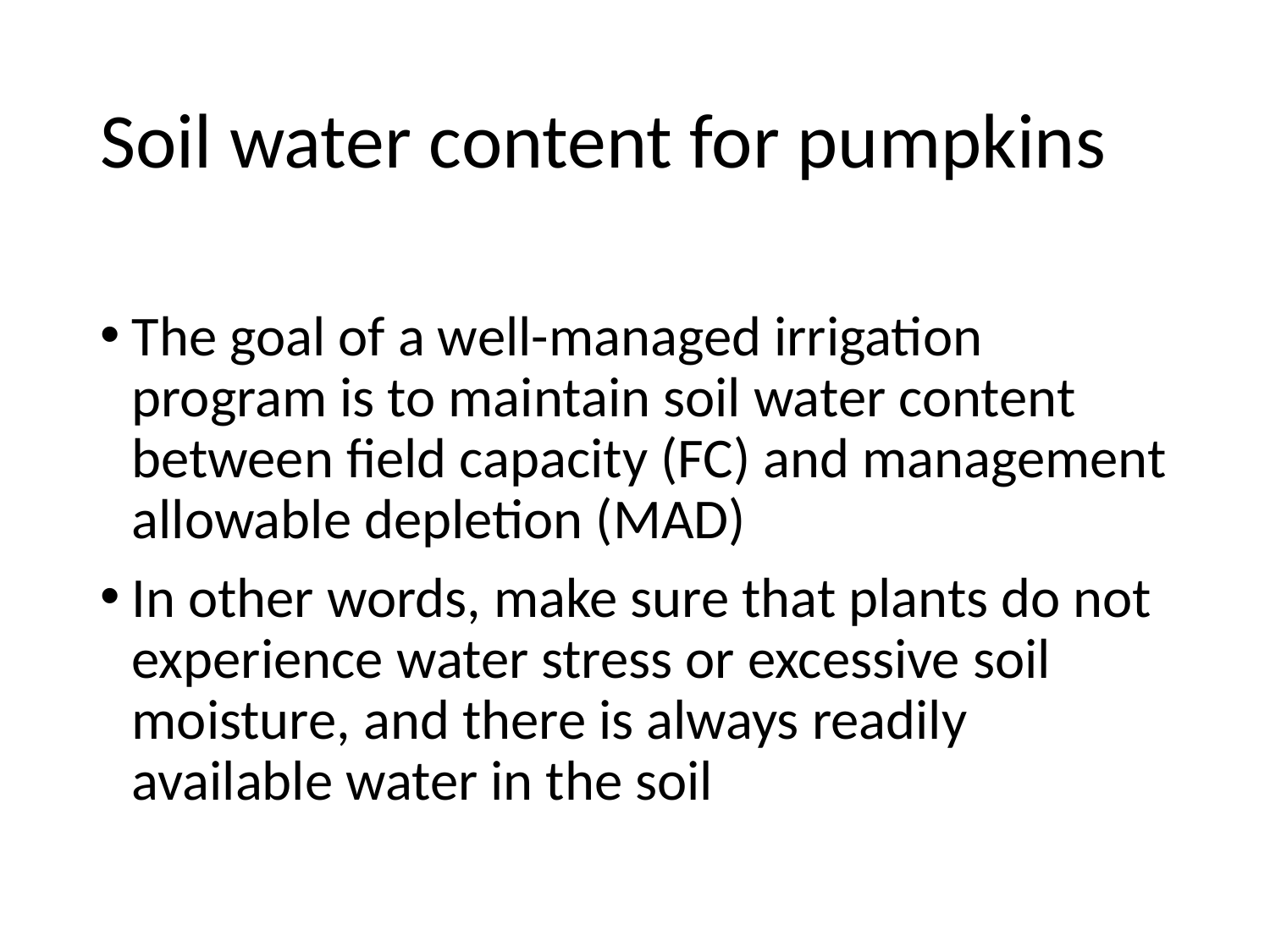

# Soil water content for pumpkins
The goal of a well-managed irrigation program is to maintain soil water content between field capacity (FC) and management allowable depletion (MAD)
In other words, make sure that plants do not experience water stress or excessive soil moisture, and there is always readily available water in the soil